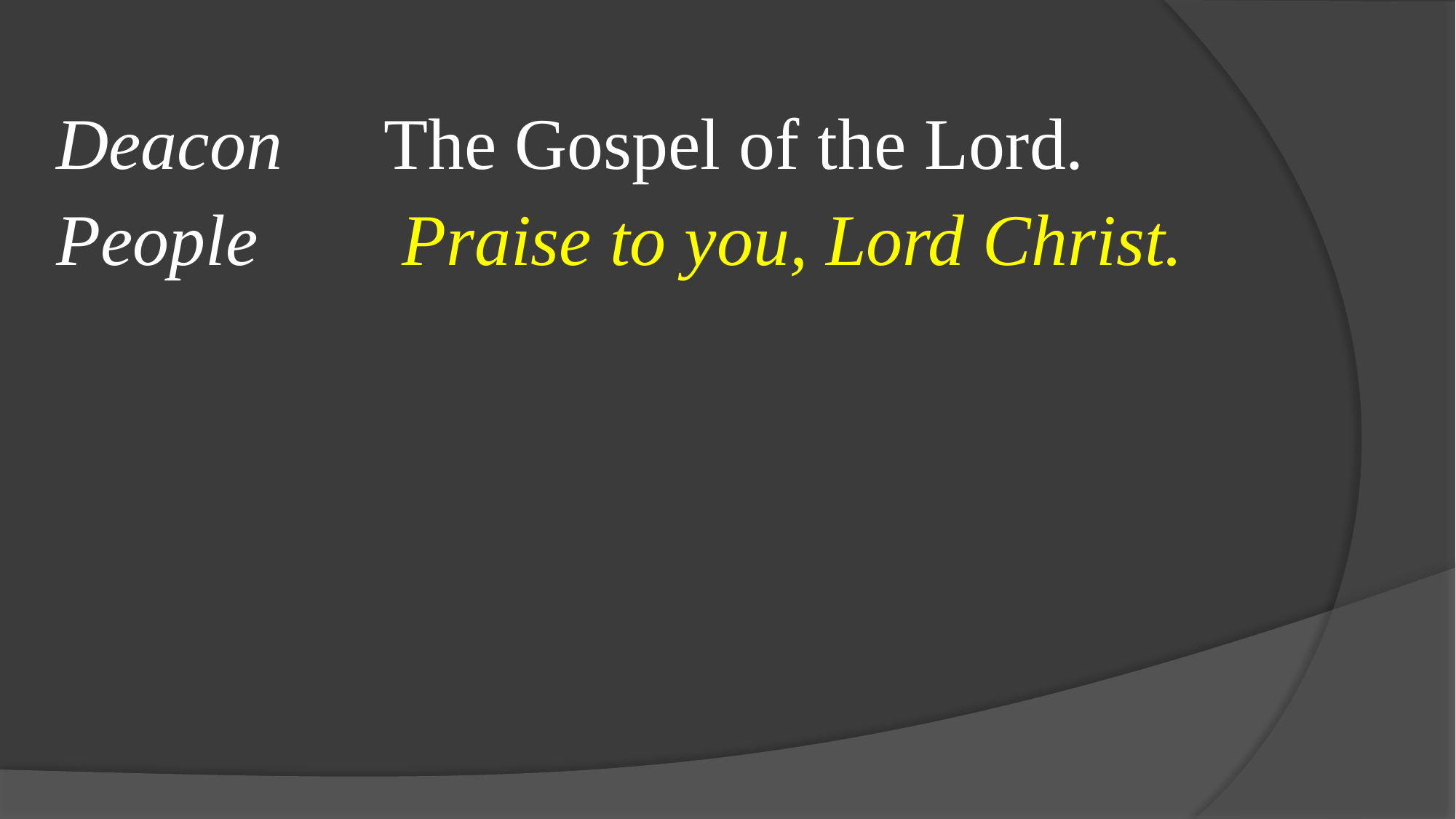

Deacon	The Gospel of the Lord.
People 	 Praise to you, Lord Christ.